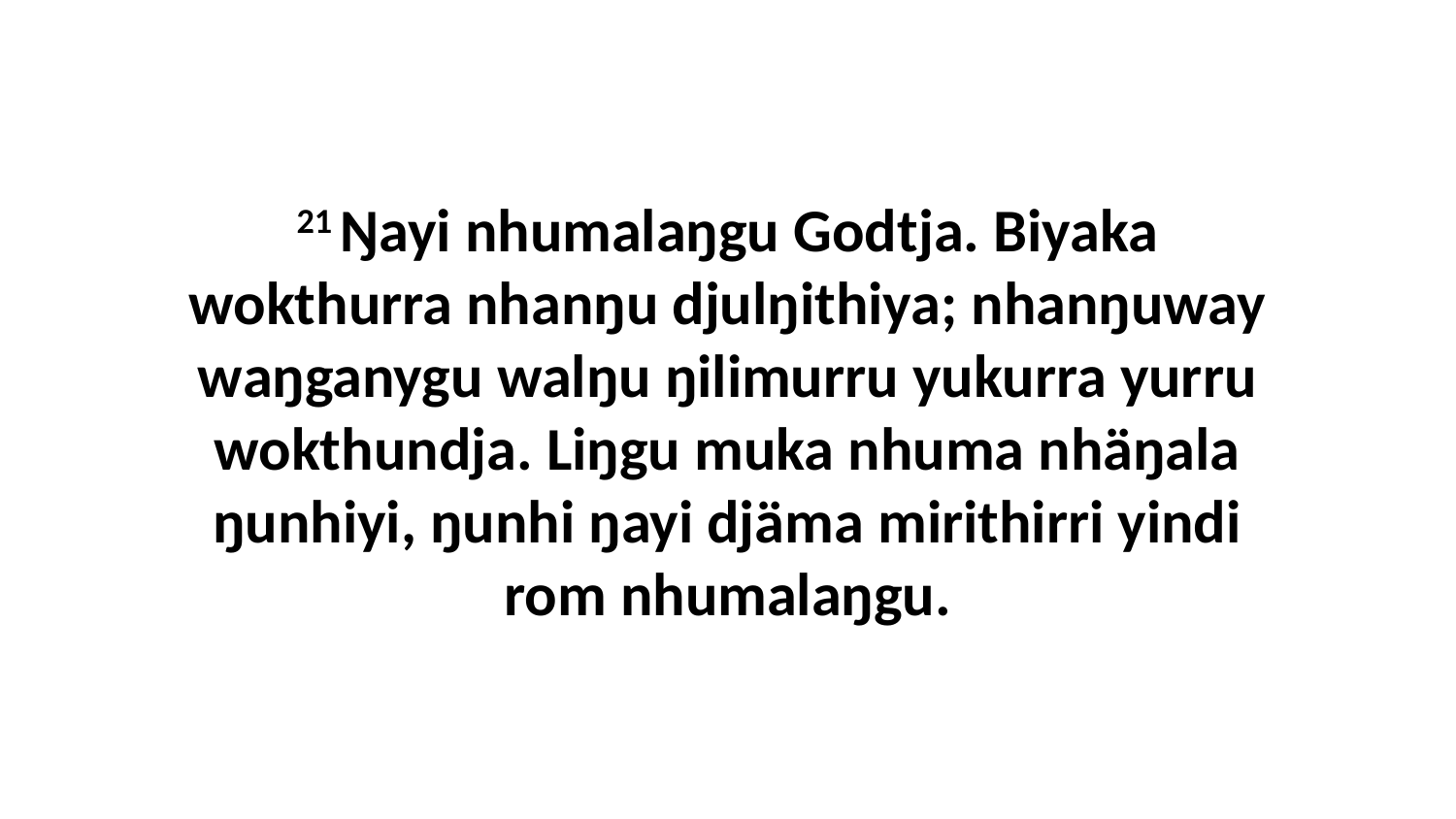

21 Ŋayi nhumalaŋgu Godtja. Biyaka wokthurra nhanŋu djulŋithiya; nhanŋuway waŋganygu walŋu ŋilimurru yukurra yurru wokthundja. Liŋgu muka nhuma nhäŋala ŋunhiyi, ŋunhi ŋayi djäma mirithirri yindi rom nhumalaŋgu.